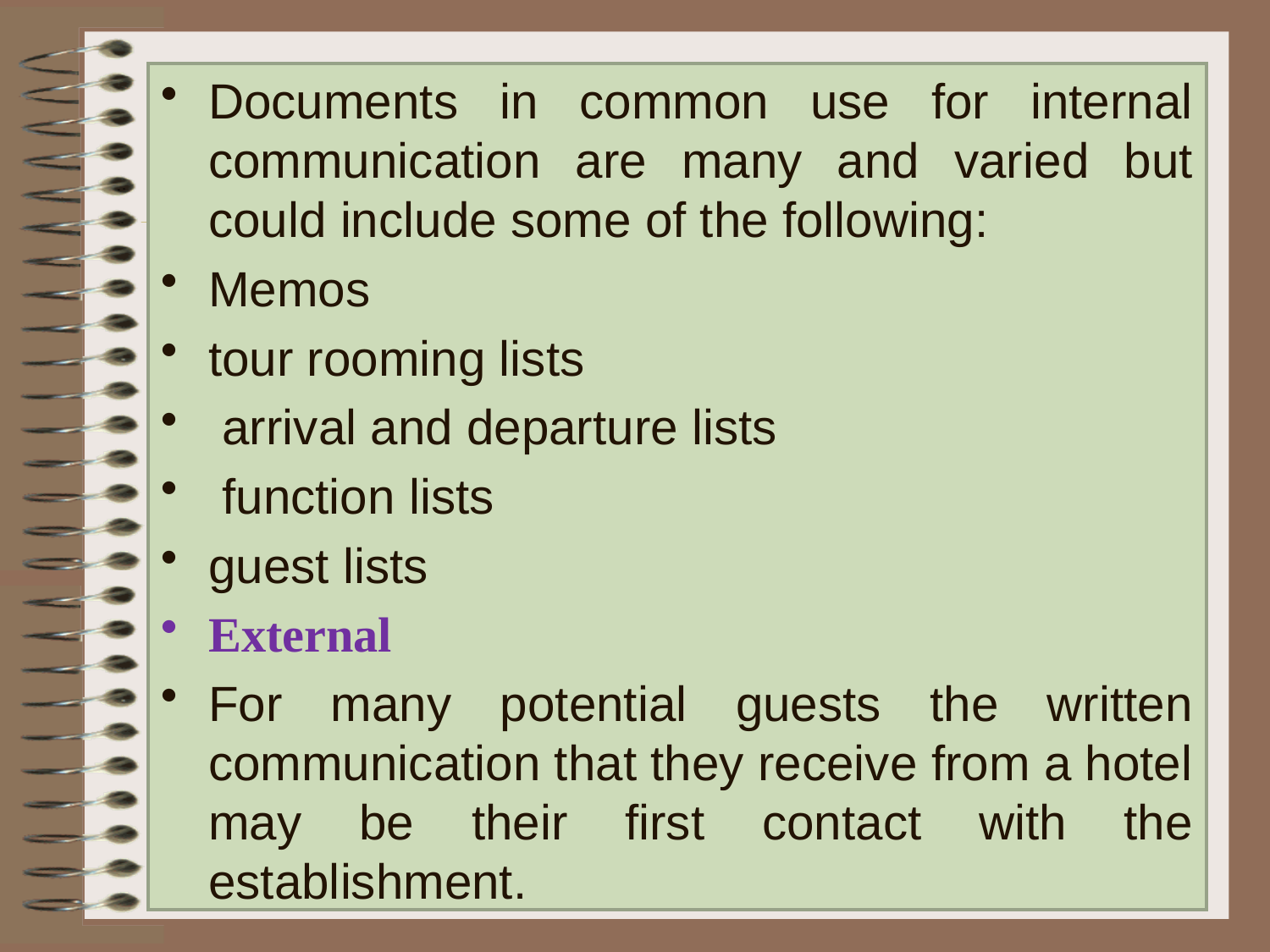

Documents in common use for internal communication are many and varied but could include some of the following:
Memos
tour rooming lists
 arrival and departure lists
 function lists
guest lists
External
For many potential guests the written communication that they receive from a hotel may be their first contact with the establishment.